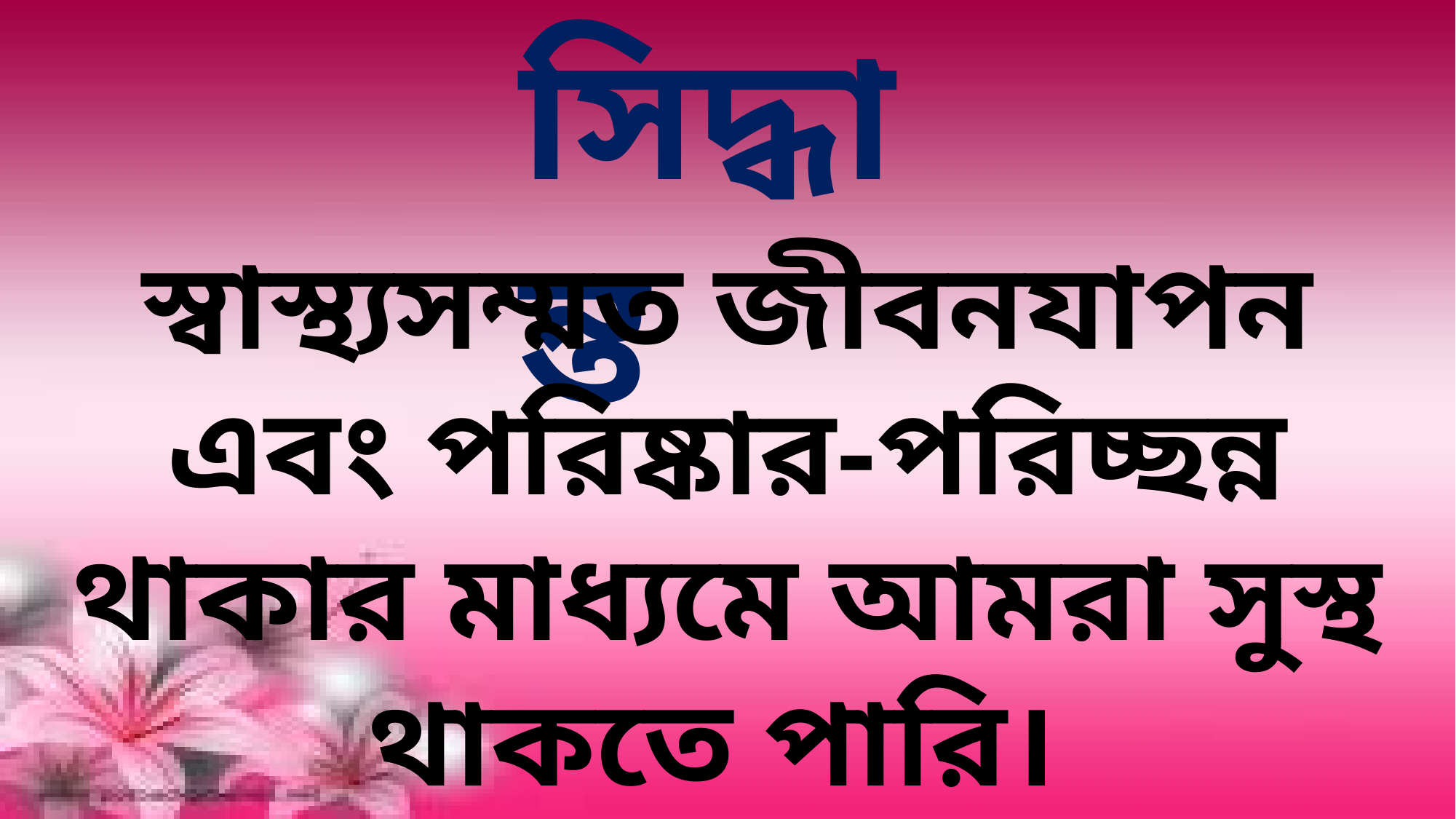

সিদ্ধান্ত
স্বাস্থ্যসম্মত জীবনযাপন এবং পরিষ্কার-পরিচ্ছন্ন থাকার মাধ্যমে আমরা সুস্থ থাকতে পারি।